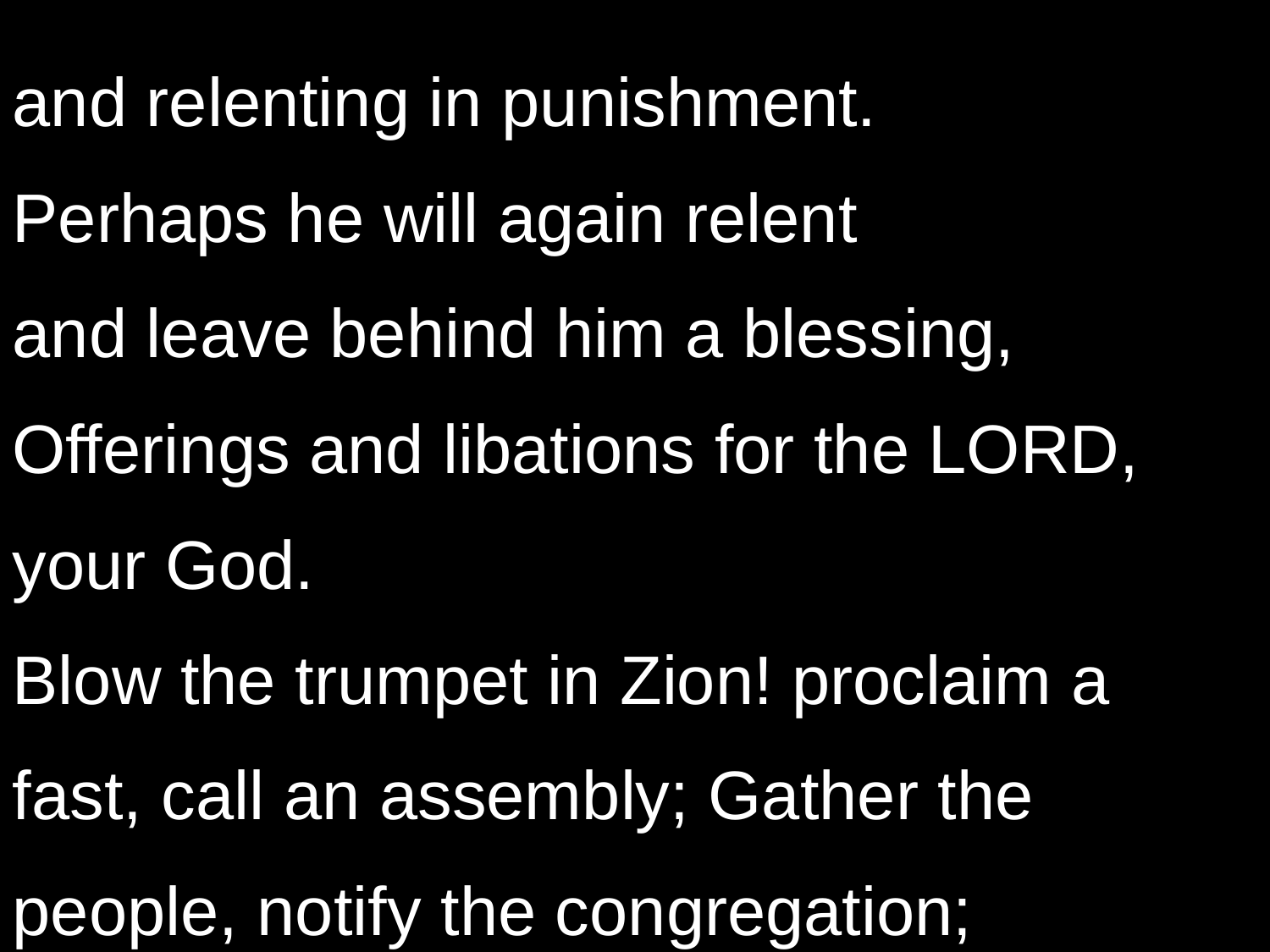

and relenting in punishment.
Perhaps he will again relent
and leave behind him a blessing,
Offerings and libations for the LORD, your God.
Blow the trumpet in Zion! proclaim a fast, call an assembly; Gather the people, notify the congregation;